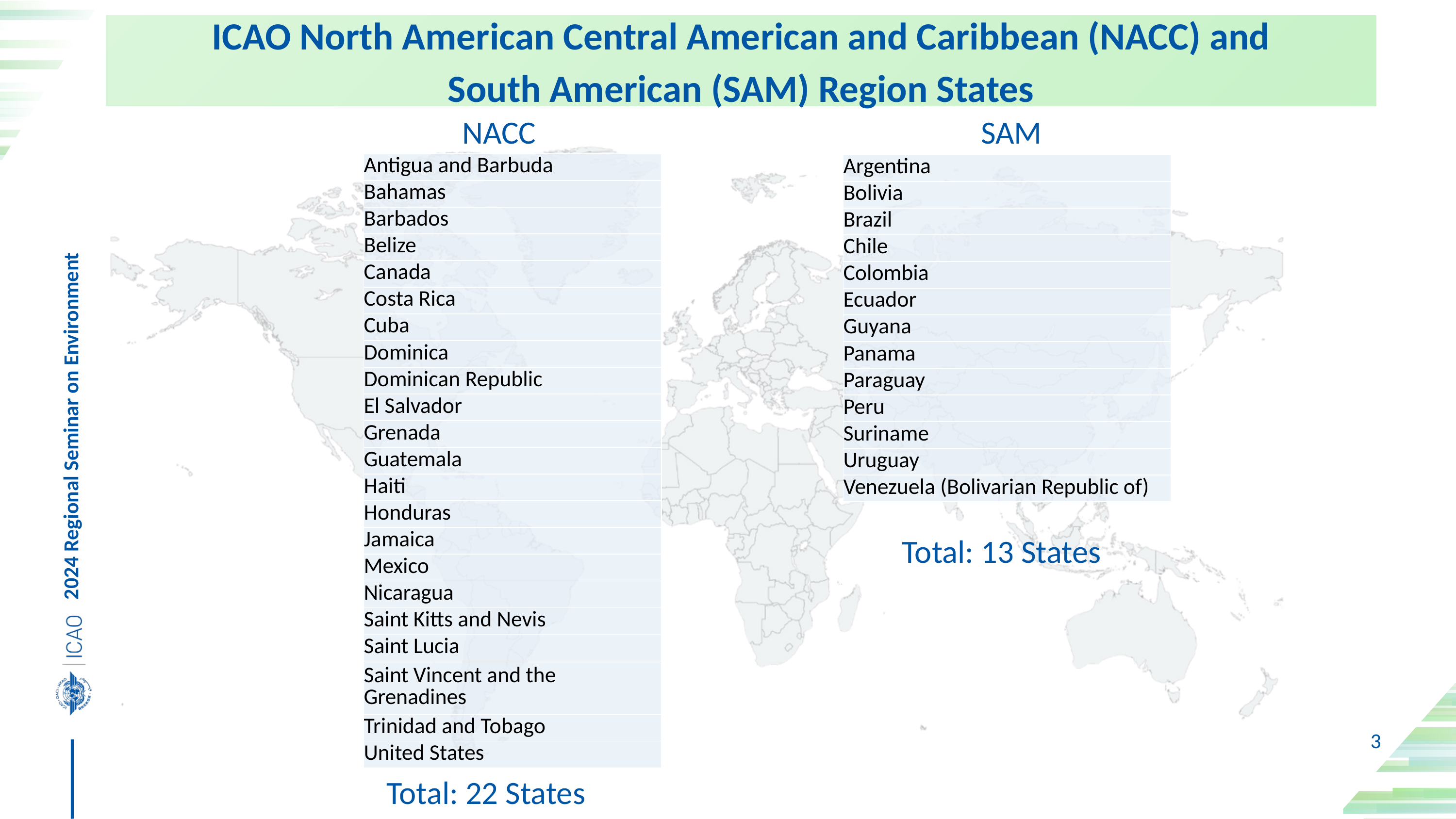

ICAO North American Central American and Caribbean (NACC) and
South American (SAM) Region States
SAM
NACC

| Antigua and Barbuda |
| --- |
| Bahamas |
| Barbados |
| Belize |
| Canada |
| Costa Rica |
| Cuba |
| Dominica |
| Dominican Republic |
| El Salvador |
| Grenada |
| Guatemala |
| Haiti |
| Honduras |
| Jamaica |
| Mexico |
| Nicaragua |
| Saint Kitts and Nevis |
| Saint Lucia |
| Saint Vincent and the Grenadines |
| Trinidad and Tobago |
| United States |
| Argentina |
| --- |
| Bolivia |
| Brazil |
| Chile |
| Colombia |
| Ecuador |
| Guyana |
| Panama |
| Paraguay |
| Peru |
| Suriname |
| Uruguay |
| Venezuela (Bolivarian Republic of) |
Total: 13 States
Total: 22 States